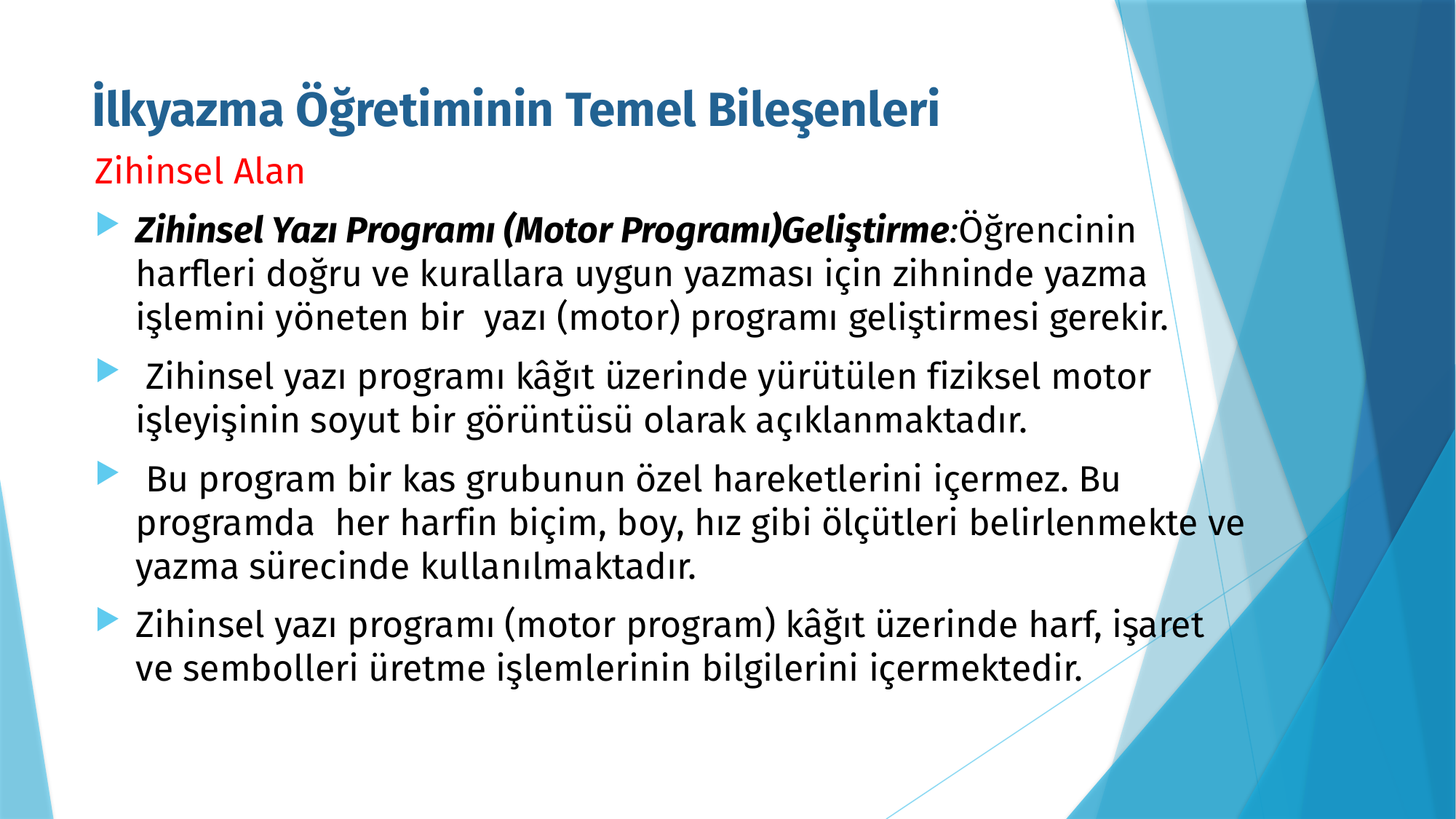

# İlkyazma Öğretiminin Temel Bileşenleri
Zihinsel Alan
Zihinsel Yazı Programı (Motor Programı)Geliştirme:Öğrencinin harfleri doğru ve kurallara uygun yazması için zihninde yazma işlemini yöneten bir  yazı (motor) programı geliştirmesi gerekir.
 Zihinsel yazı programı kâğıt üzerinde yürütülen fiziksel motor işleyişinin soyut bir görüntüsü olarak açıklanmaktadır.
 Bu program bir kas grubunun özel hareketlerini içermez. Bu  programda  her harfin biçim, boy, hız gibi ölçütleri belirlenmekte ve yazma sürecinde kullanılmaktadır.
Zihinsel yazı programı (motor program) kâğıt üzerinde harf, işaret ve sembolleri üretme işlemlerinin bilgilerini içermektedir.